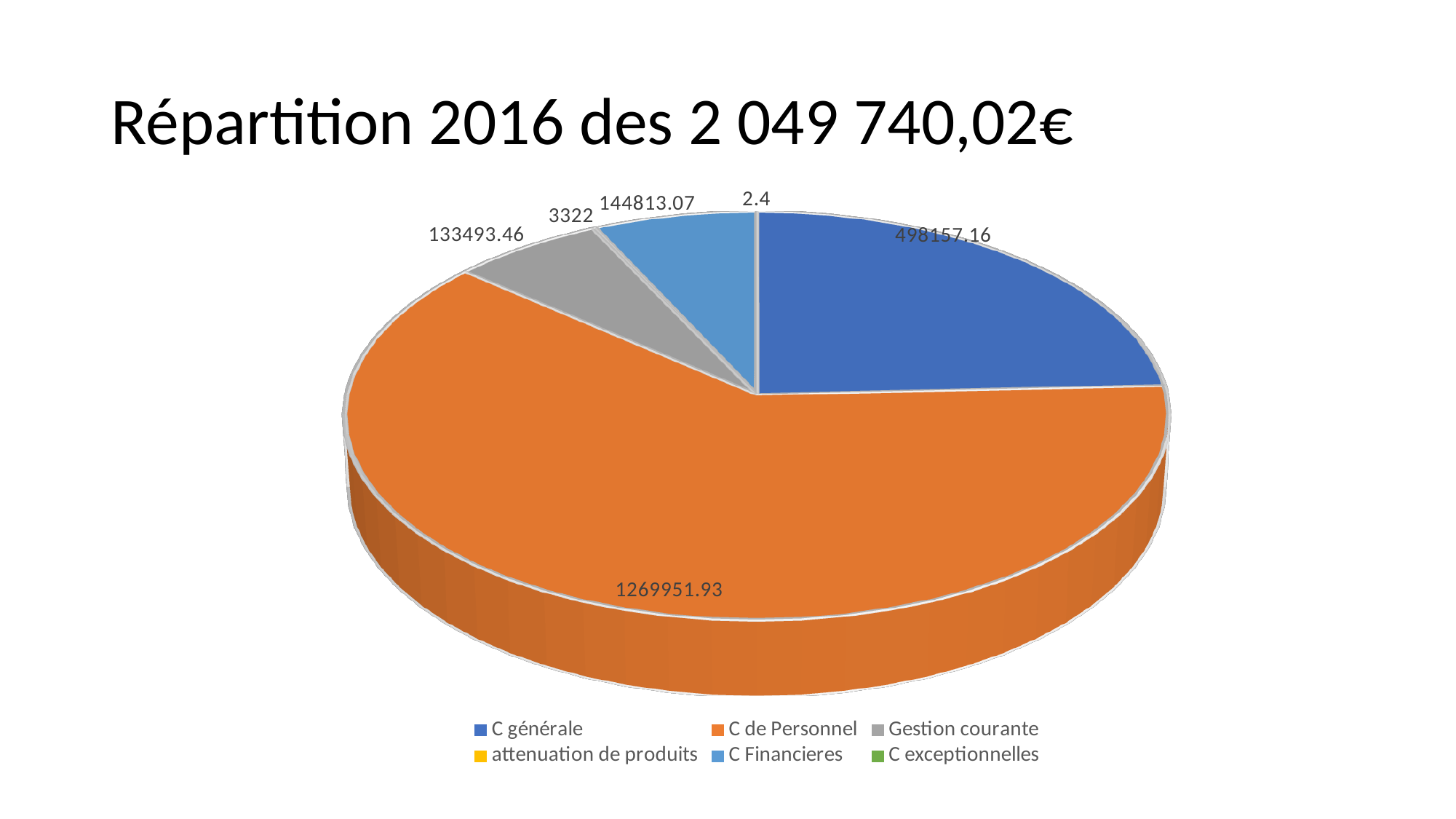

# Répartition 2016 des 2 049 740,02€

[unsupported chart]